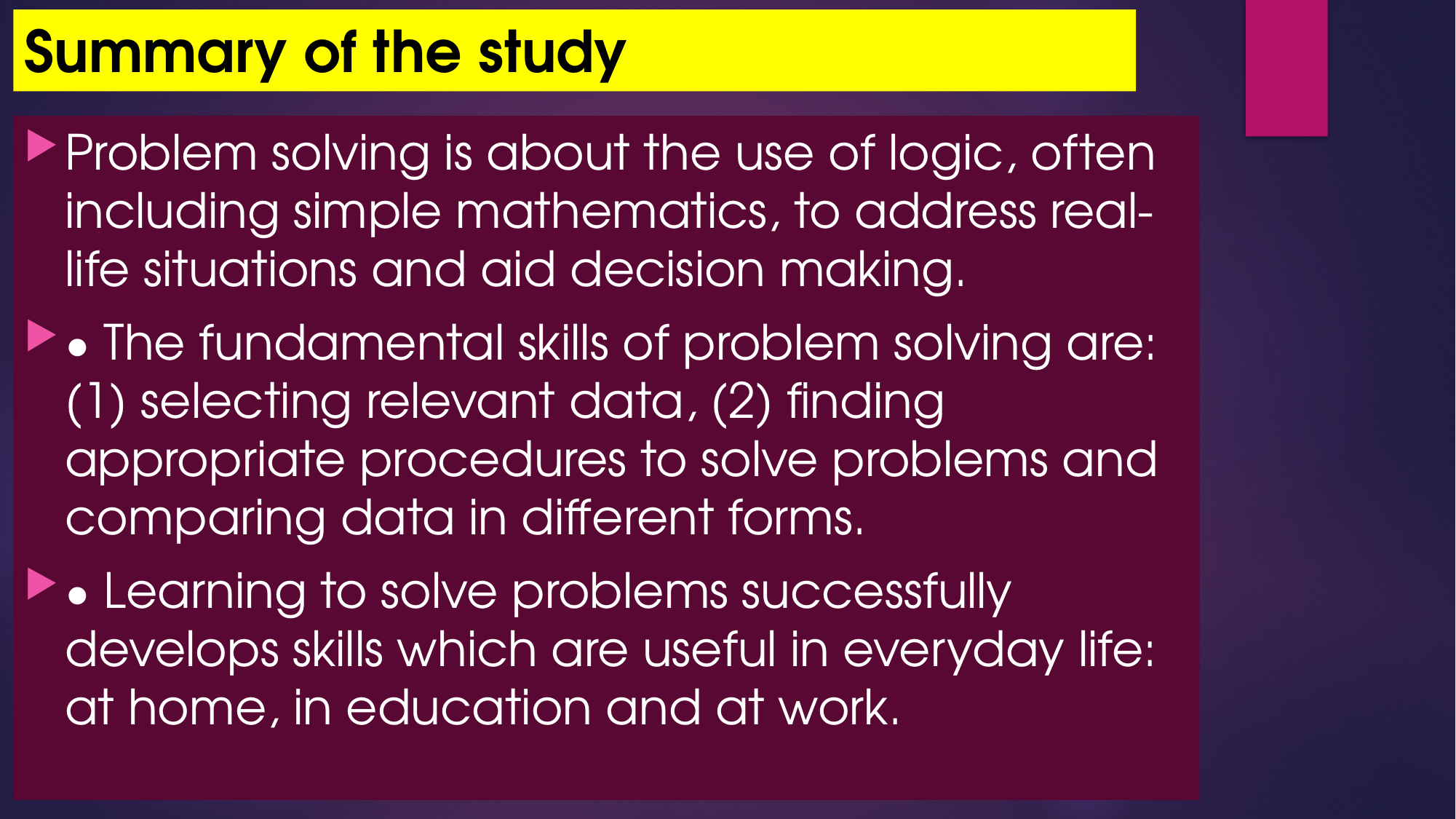

# Summary of the study
Problem solving is about the use of logic, often including simple mathematics, to address real-life situations and aid decision making.
• The fundamental skills of problem solving are: (1) selecting relevant data, (2) finding appropriate procedures to solve problems and comparing data in different forms.
• Learning to solve problems successfully develops skills which are useful in everyday life: at home, in education and at work.